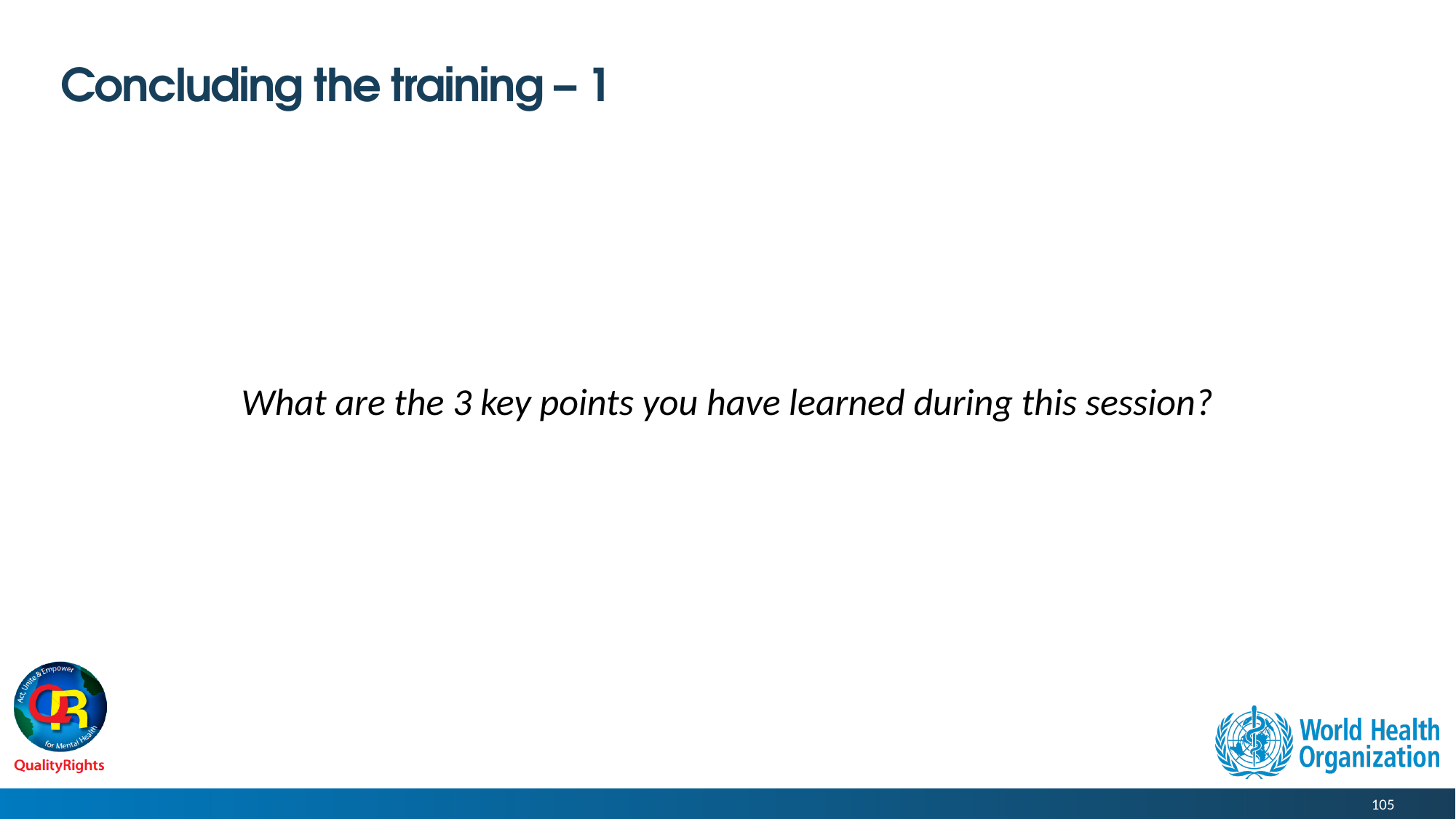

# Concluding the training – 1

What are the 3 key points you have learned during this session?

105